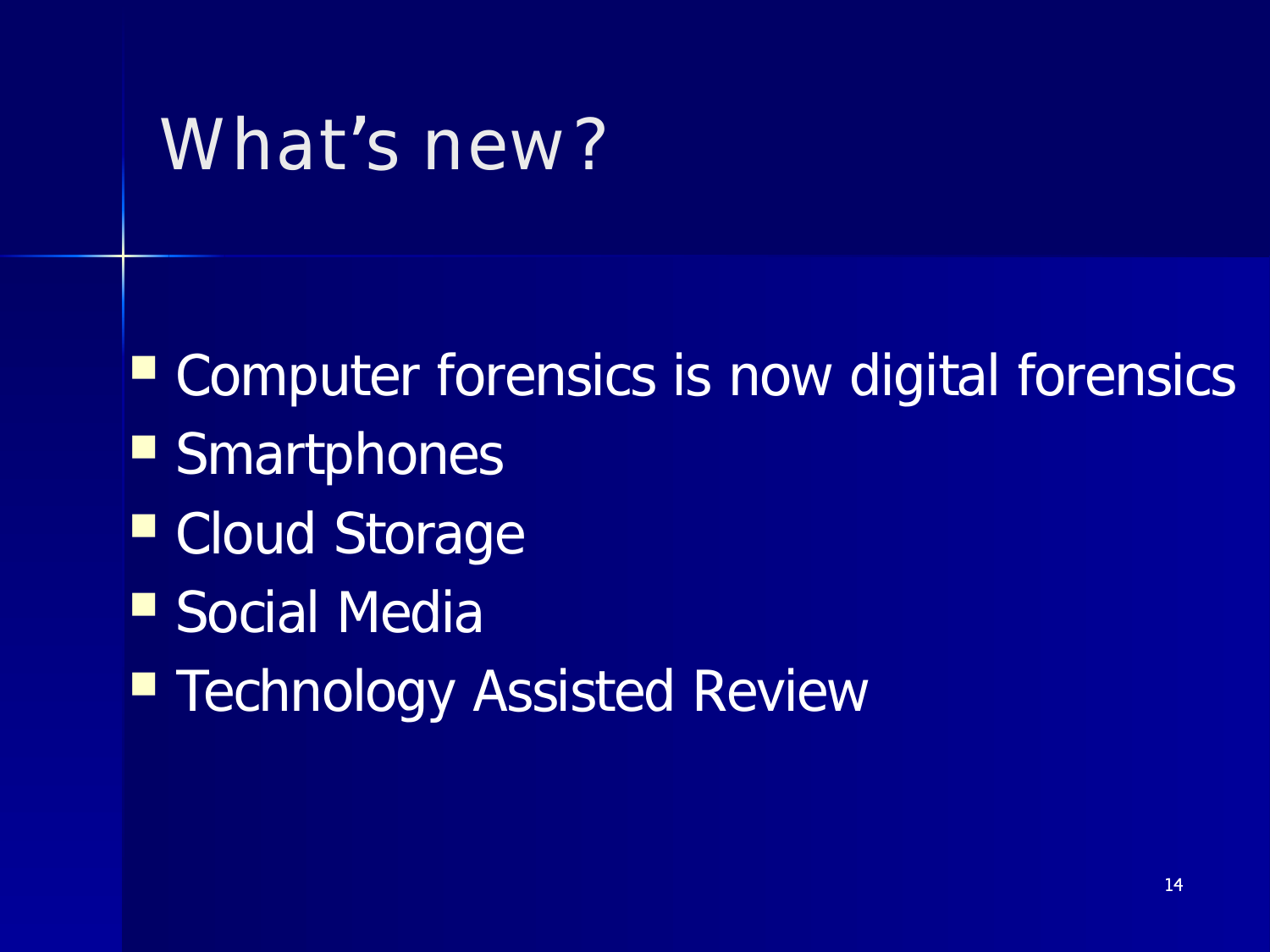

# What’s new?

Computer forensics is now digital forensics
Smartphones
Cloud Storage
Social Media
Technology Assisted Review

14